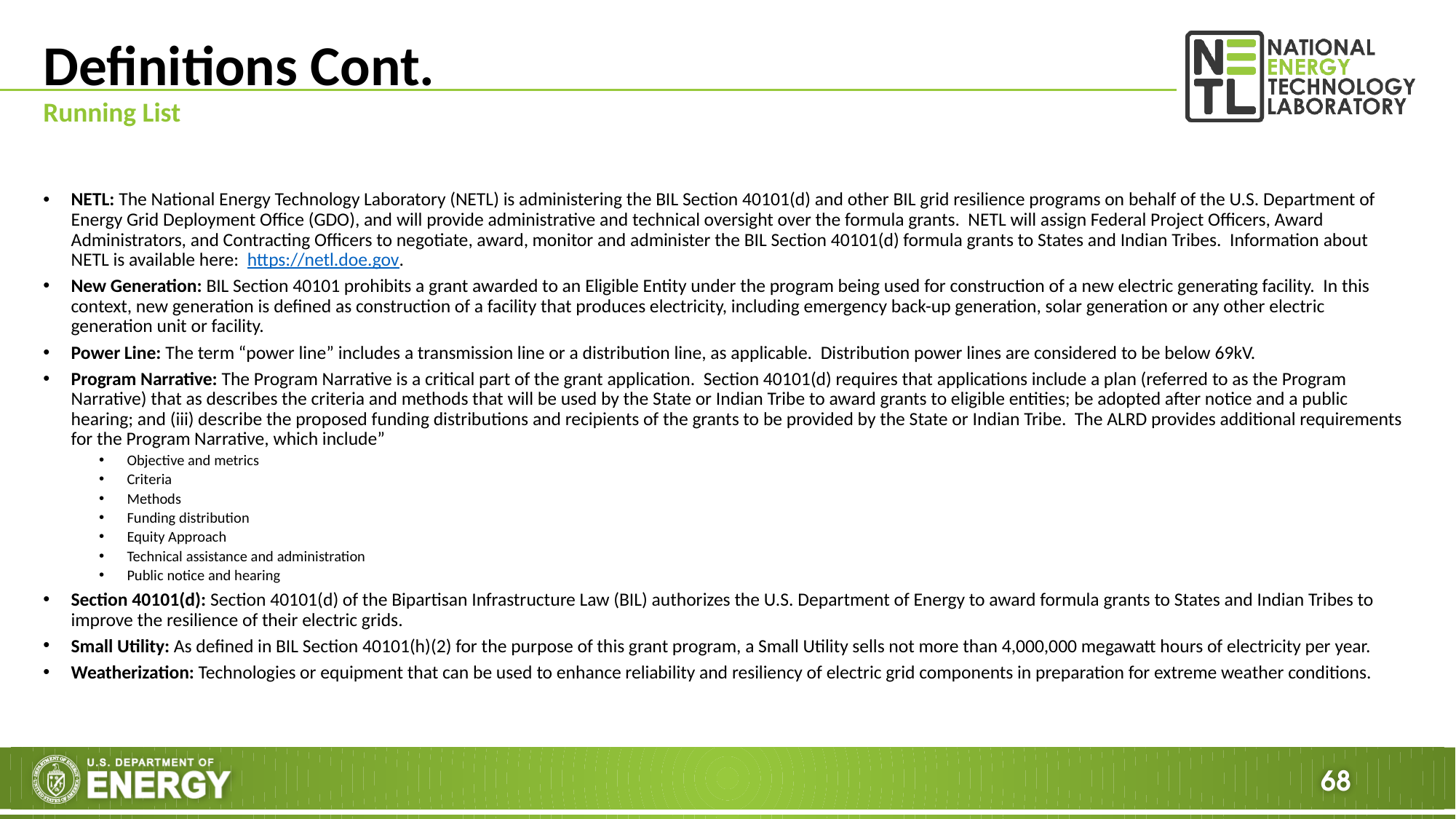

# Definitions Cont.
Running List
NETL: The National Energy Technology Laboratory (NETL) is administering the BIL Section 40101(d) and other BIL grid resilience programs on behalf of the U.S. Department of Energy Grid Deployment Office (GDO), and will provide administrative and technical oversight over the formula grants.  NETL will assign Federal Project Officers, Award Administrators, and Contracting Officers to negotiate, award, monitor and administer the BIL Section 40101(d) formula grants to States and Indian Tribes.  Information about NETL is available here:  https://netl.doe.gov.
New Generation: BIL Section 40101 prohibits a grant awarded to an Eligible Entity under the program being used for construction of a new electric generating facility.  In this context, new generation is defined as construction of a facility that produces electricity, including emergency back-up generation, solar generation or any other electric generation unit or facility.
Power Line: The term “power line” includes a transmission line or a distribution line, as applicable.  Distribution power lines are considered to be below 69kV.
Program Narrative: The Program Narrative is a critical part of the grant application.  Section 40101(d) requires that applications include a plan (referred to as the Program Narrative) that as describes the criteria and methods that will be used by the State or Indian Tribe to award grants to eligible entities; be adopted after notice and a public hearing; and (iii) describe the proposed funding distributions and recipients of the grants to be provided by the State or Indian Tribe.  The ALRD provides additional requirements for the Program Narrative, which include”
Objective and metrics
Criteria
Methods
Funding distribution
Equity Approach
Technical assistance and administration
Public notice and hearing
Section 40101(d): Section 40101(d) of the Bipartisan Infrastructure Law (BIL) authorizes the U.S. Department of Energy to award formula grants to States and Indian Tribes to improve the resilience of their electric grids.
Small Utility: As defined in BIL Section 40101(h)(2) for the purpose of this grant program, a Small Utility sells not more than 4,000,000 megawatt hours of electricity per year.
Weatherization: Technologies or equipment that can be used to enhance reliability and resiliency of electric grid components in preparation for extreme weather conditions.